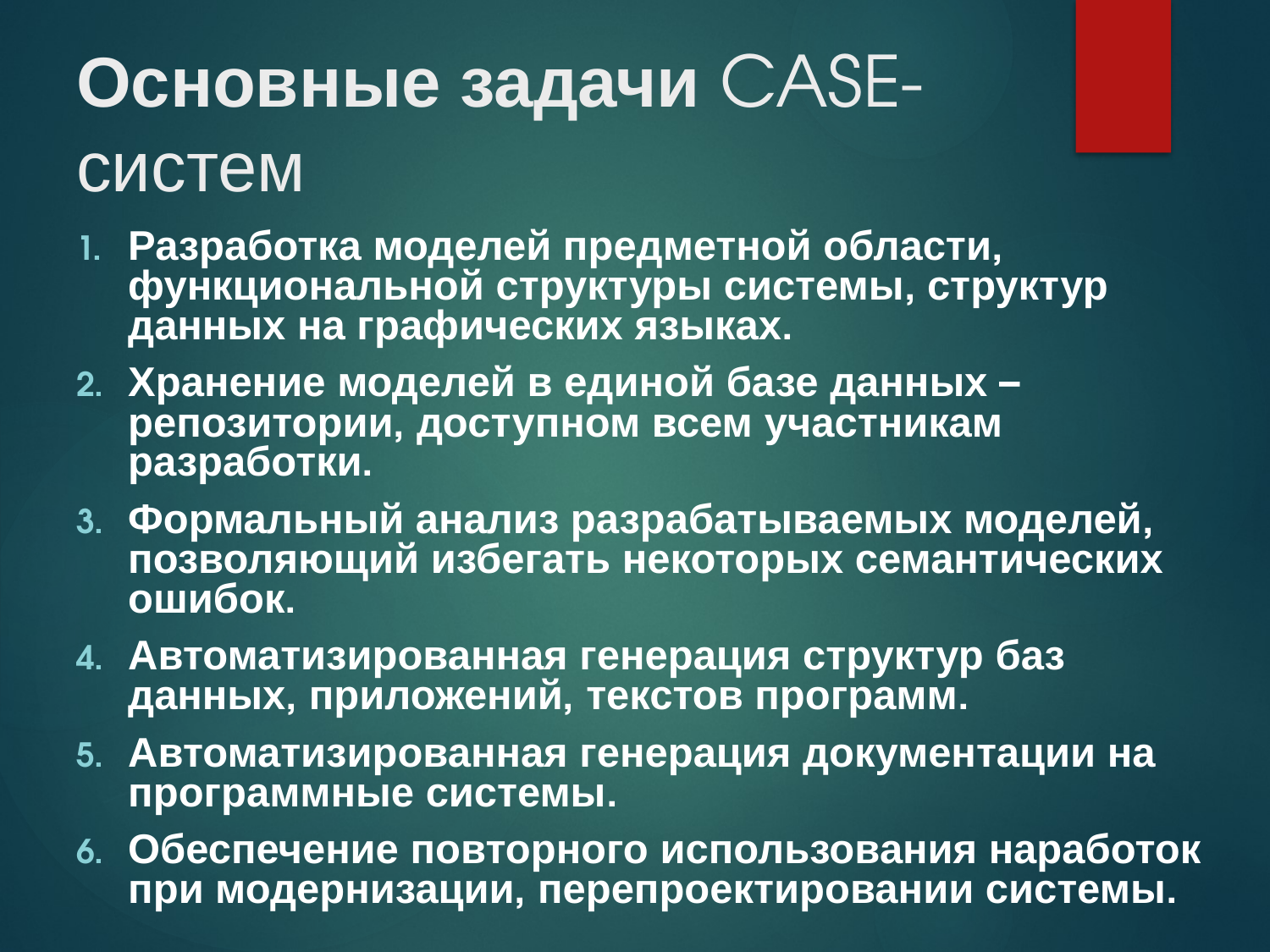

# Основные задачи CASE-систем
Разработка моделей предметной области, функциональной структуры системы, структур данных на графических языках.
Хранение моделей в единой базе данных – репозитории, доступном всем участникам разработки.
Формальный анализ разрабатываемых моделей, позволяющий избегать некоторых семантических ошибок.
Автоматизированная генерация структур баз данных, приложений, текстов программ.
Автоматизированная генерация документации на программные системы.
Обеспечение повторного использования наработок при модернизации, перепроектировании системы.